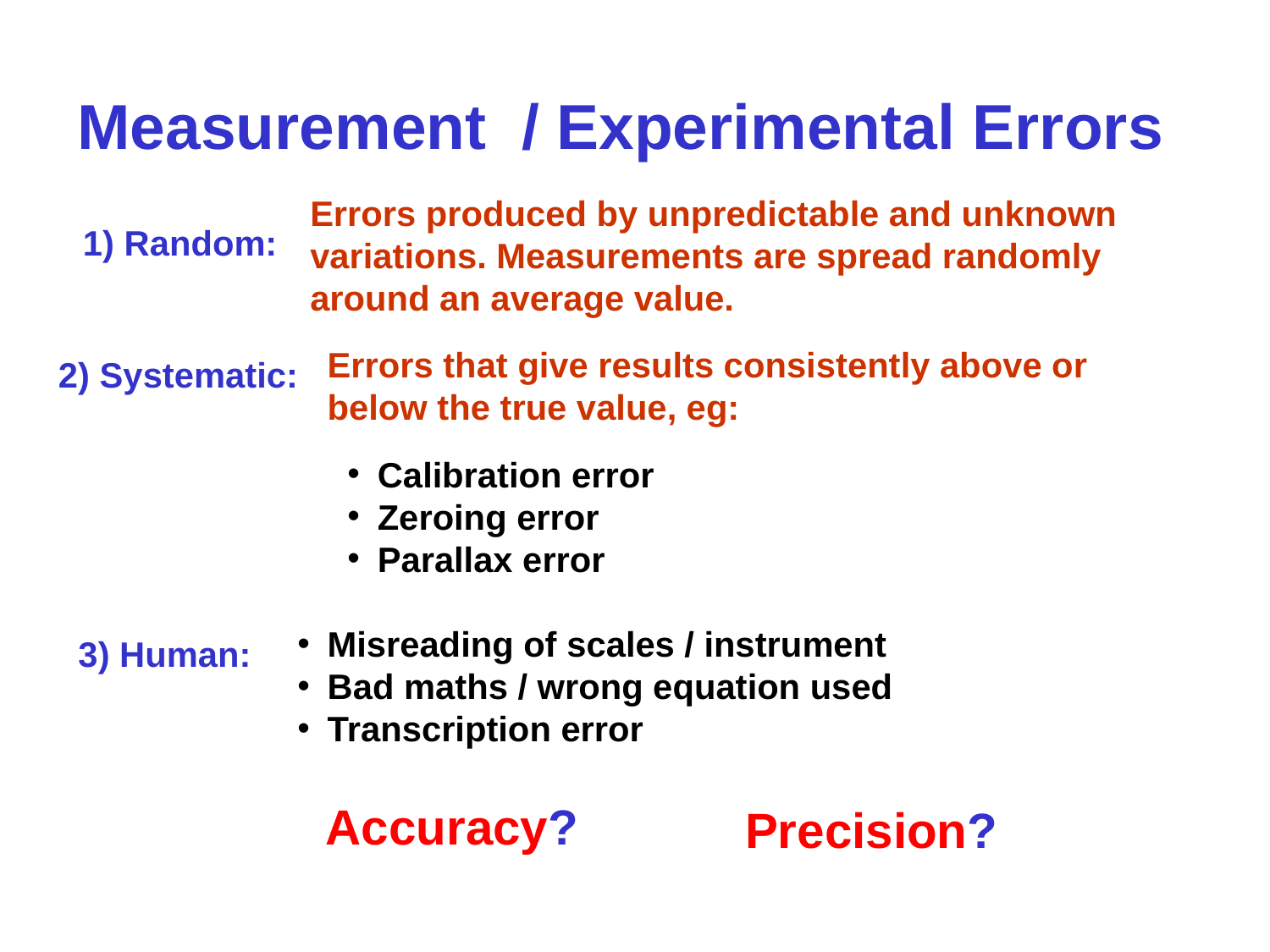

Measurement  / Experimental Errors
Errors produced by unpredictable and unknown variations. Measurements are spread randomly around an average value.
1) Random:
Errors that give results consistently above or below the true value, eg:
2) Systematic:
Calibration error
Zeroing error
Parallax error
Misreading of scales / instrument
Bad maths / wrong equation used
Transcription error
3) Human:
Accuracy?
Precision?